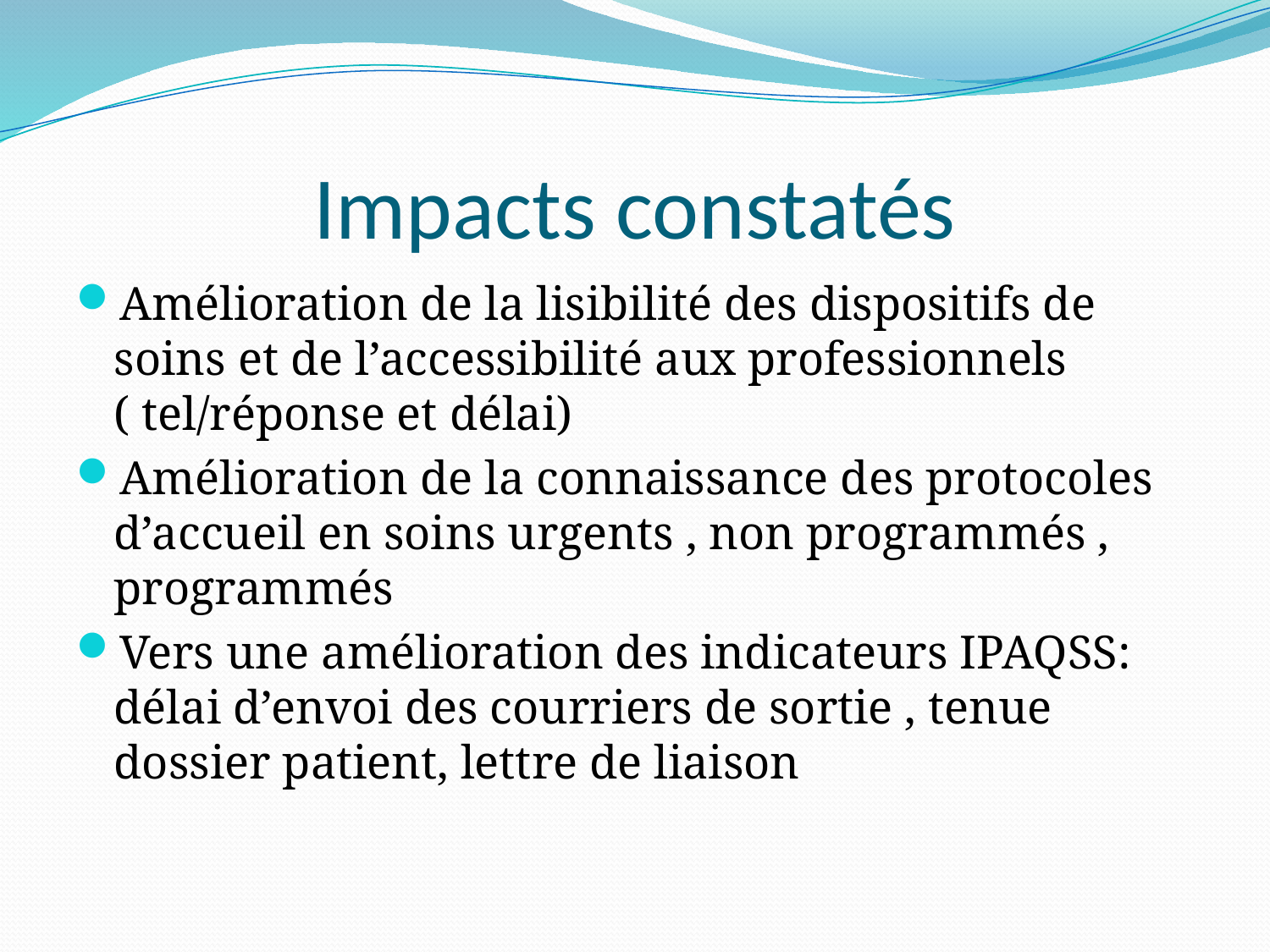

# Impacts constatés
Amélioration de la lisibilité des dispositifs de soins et de l’accessibilité aux professionnels ( tel/réponse et délai)
Amélioration de la connaissance des protocoles d’accueil en soins urgents , non programmés , programmés
Vers une amélioration des indicateurs IPAQSS: délai d’envoi des courriers de sortie , tenue dossier patient, lettre de liaison